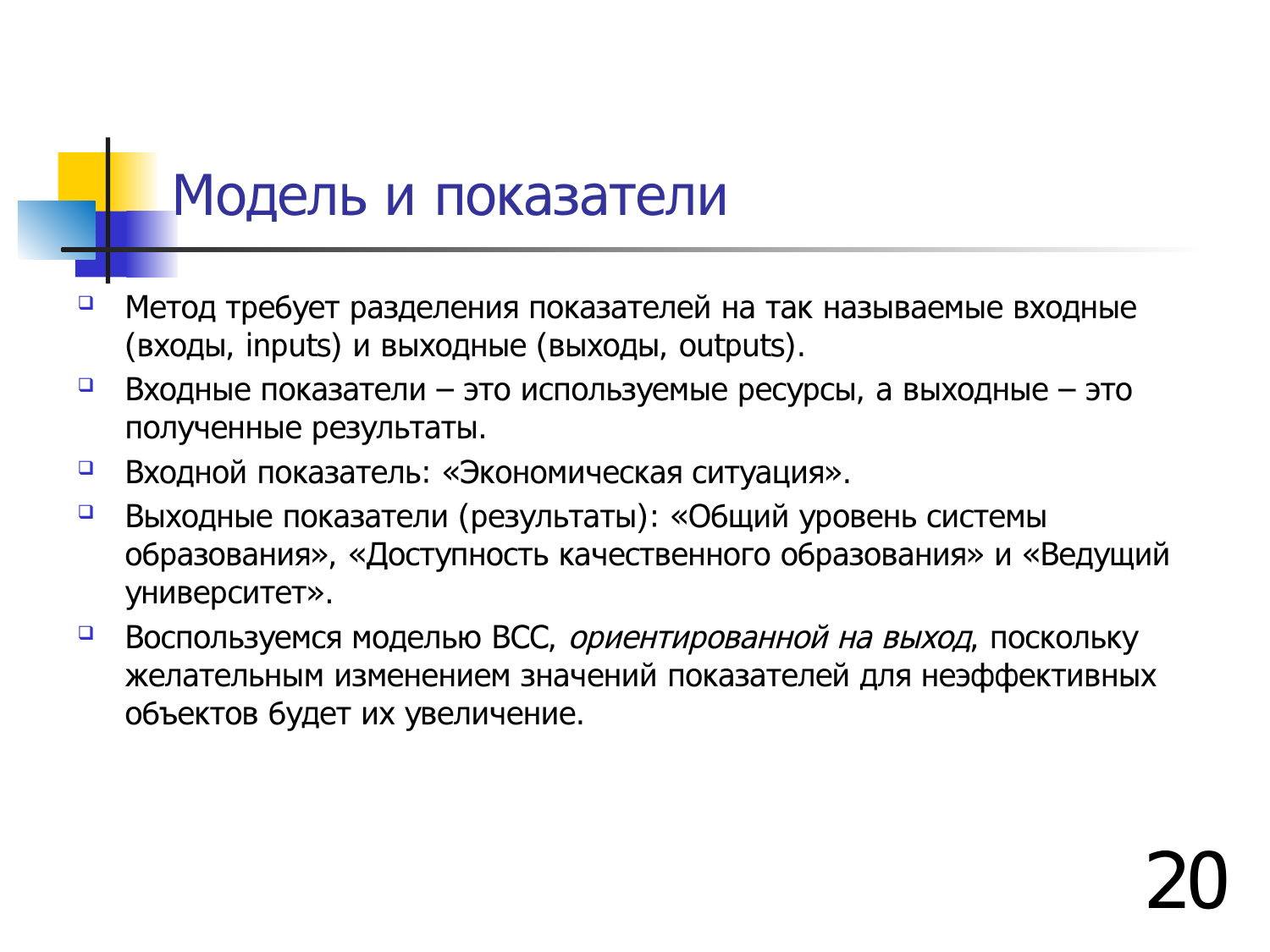

# Модель и показатели
Метод требует разделения показателей на так называемые входные (входы, inputs) и выходные (выходы, outputs).
Входные показатели – это используемые ресурсы, а выходные – это полученные результаты.
Входной показатель: «Экономическая ситуация».
Выходные показатели (результаты): «Общий уровень системы образования», «Доступность качественного образования» и «Ведущий университет».
Воспользуемся моделью BCC, ориентированной на выход, поскольку желательным изменением значений показателей для неэффективных объектов будет их увеличение.
20